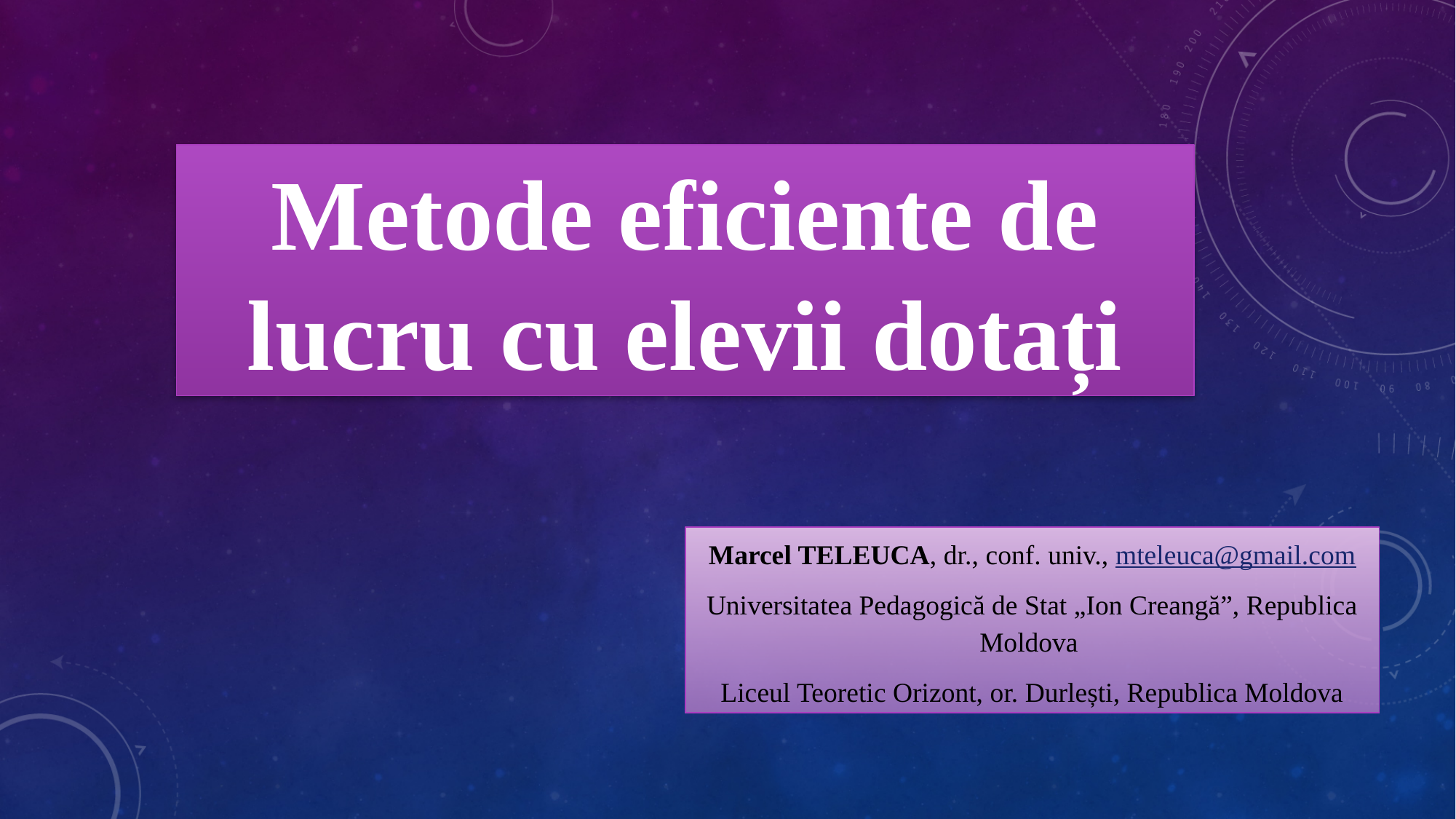

Metode eficiente de lucru cu elevii dotați
Marcel TELEUCA, dr., conf. univ., mteleuca@gmail.com
Universitatea Pedagogică de Stat „Ion Creangă”, Republica Moldova
Liceul Teoretic Orizont, or. Durlești, Republica Moldova